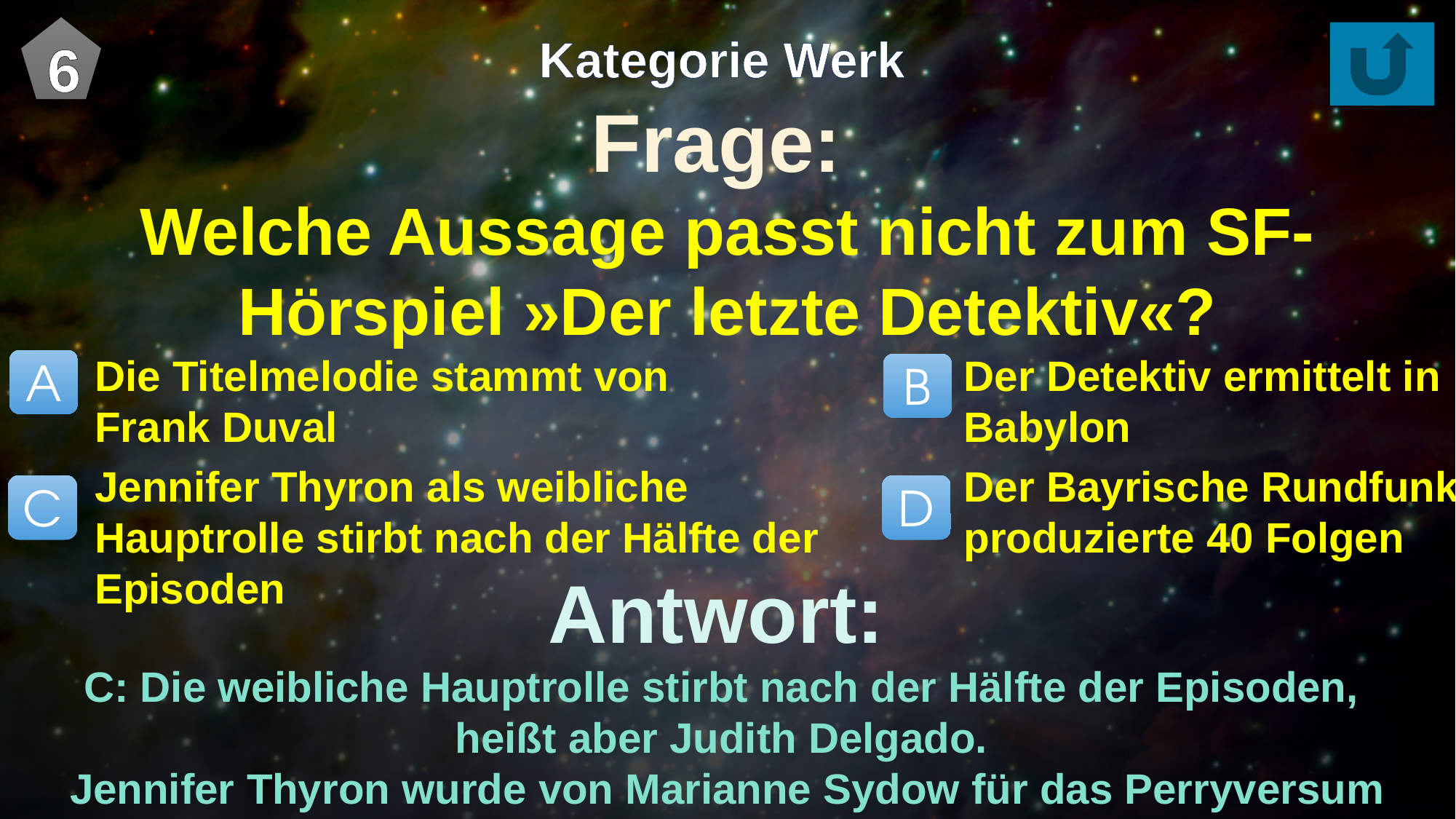

6
Kategorie Werk

Frage:
Welche Aussage passt nicht zum SF-Hörspiel »Der letzte Detektiv«?
Die Titelmelodie stammt von
Frank Duval
Jennifer Thyron als weibliche Hauptrolle stirbt nach der Hälfte der Episoden
Der Detektiv ermittelt in Babylon
Der Bayrische Rundfunk produzierte 40 Folgen
A
B
C
D
Antwort:
C: Die weibliche Hauptrolle stirbt nach der Hälfte der Episoden,
heißt aber Judith Delgado.
Jennifer Thyron wurde von Marianne Sydow für das Perryversum erfunden